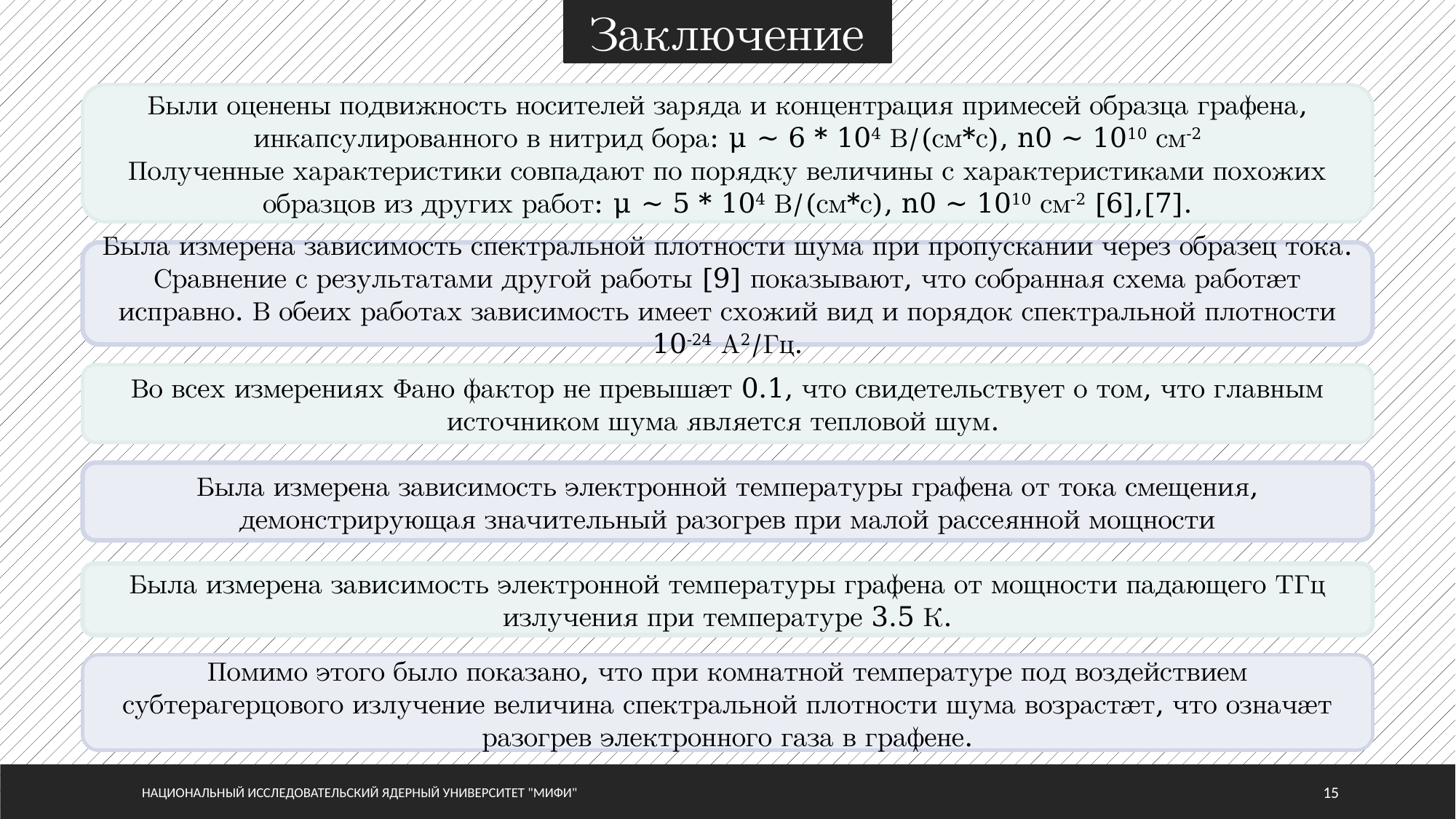

Заключение
Были оценены подвижность носителей заряда и концентрация примесей образца графена, инкапсулированного в нитрид бора: μ ~ 6 * 104 В/(см*с), n0 ~ 1010 см-2
Полученные характеристики совпадают по порядку величины с характеристиками похожих образцов из других работ: μ ~ 5 * 104 В/(см*с), n0 ~ 1010 см-2 [6],[7].
Была измерена зависимость спектральной плотности шума при пропускании через образец тока. Сравнение с результатами другой работы [9] показывают, что собранная схема работает исправно. В обеих работах зависимость имеет схожий вид и порядок спектральной плотности 10-24 А2/Гц.
Во всех измерениях Фано фактор не превышает 0.1, что свидетельствует о том, что главным источником шума является тепловой шум.
Была измерена зависимость электронной температуры графена от тока смещения, демонстрирующая значительный разогрев при малой рассеянной мощности
Была измерена зависимость электронной температуры графена от мощности падающего ТГц излучения при температуре 3.5 К.
Помимо этого было показано, что при комнатной температуре под воздействием субтерагерцового излучение величина спектральной плотности шума возрастает, что означает разогрев электронного газа в графене.
Национальный исследовательский ядерный университет "МИФИ"
15